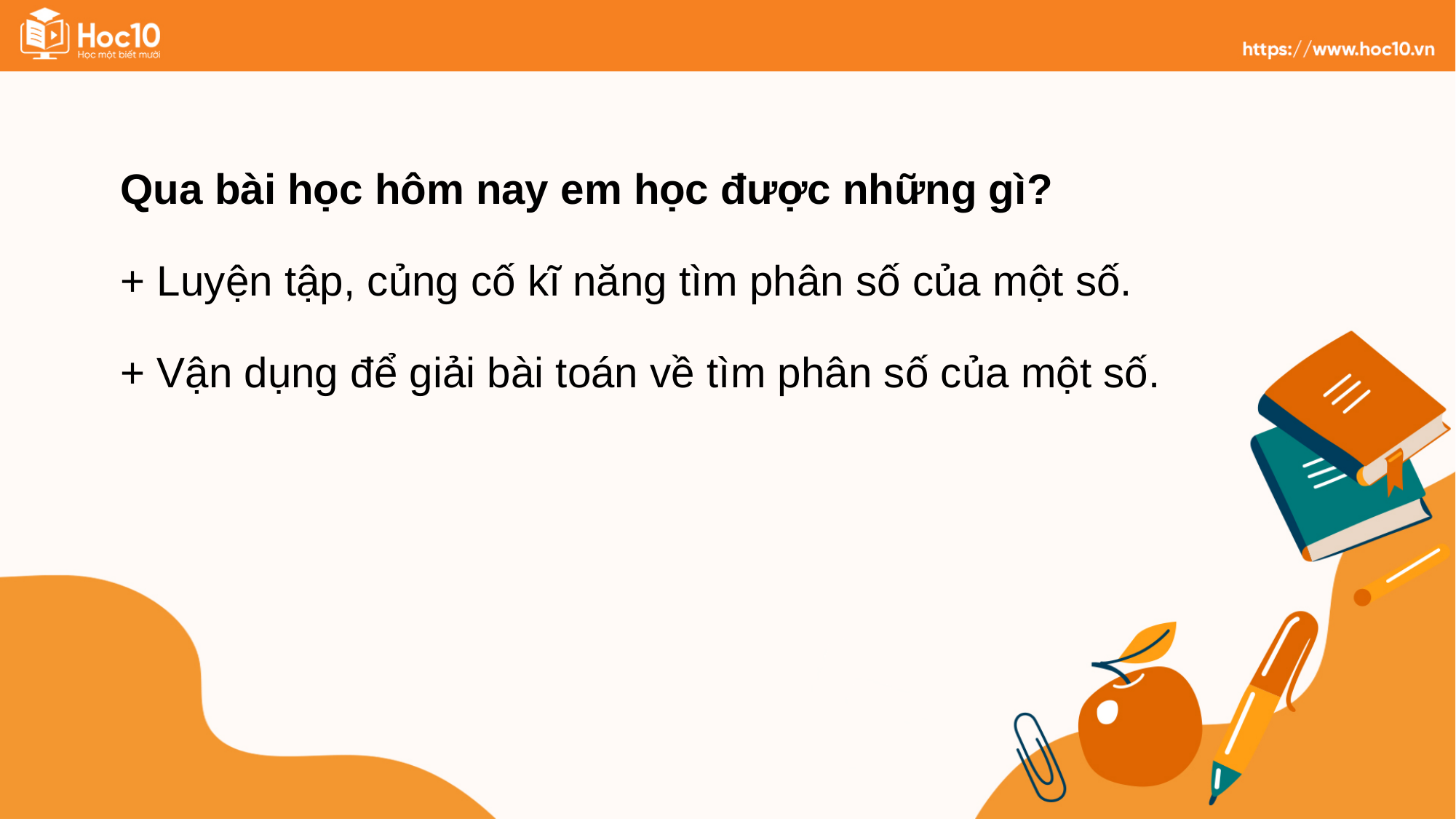

Qua bài học hôm nay em học được những gì?
+ Luyện tập, củng cố kĩ năng tìm phân số của một số.
+ Vận dụng để giải bài toán về tìm phân số của một số.